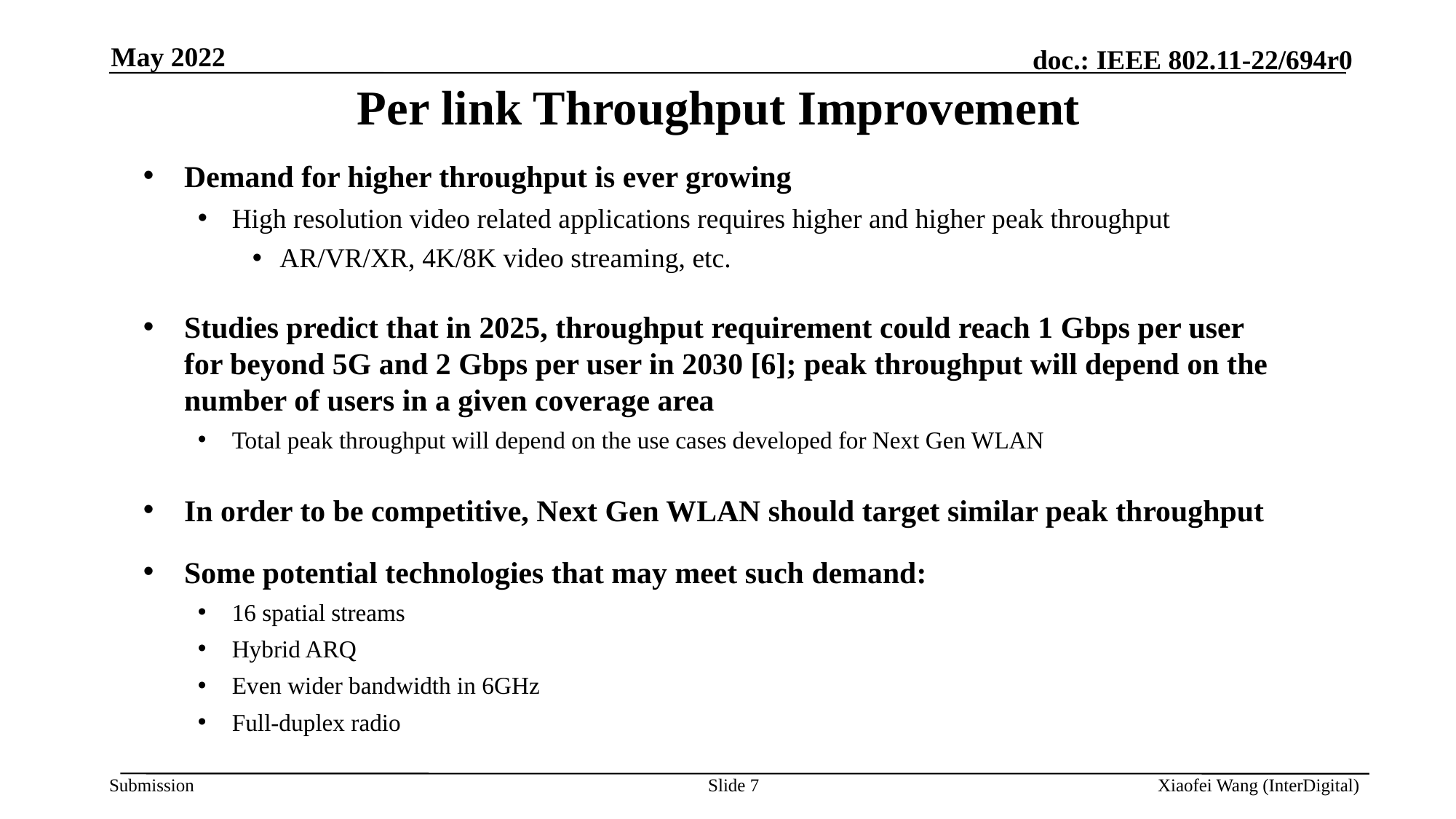

May 2022
# Per link Throughput Improvement
Demand for higher throughput is ever growing
High resolution video related applications requires higher and higher peak throughput
AR/VR/XR, 4K/8K video streaming, etc.

Studies predict that in 2025, throughput requirement could reach 1 Gbps per user for beyond 5G and 2 Gbps per user in 2030 [6]; peak throughput will depend on the number of users in a given coverage area
Total peak throughput will depend on the use cases developed for Next Gen WLAN

In order to be competitive, Next Gen WLAN should target similar peak throughput

Some potential technologies that may meet such demand:
16 spatial streams
Hybrid ARQ
Even wider bandwidth in 6GHz
Full-duplex radio

Slide 7
Xiaofei Wang (InterDigital)